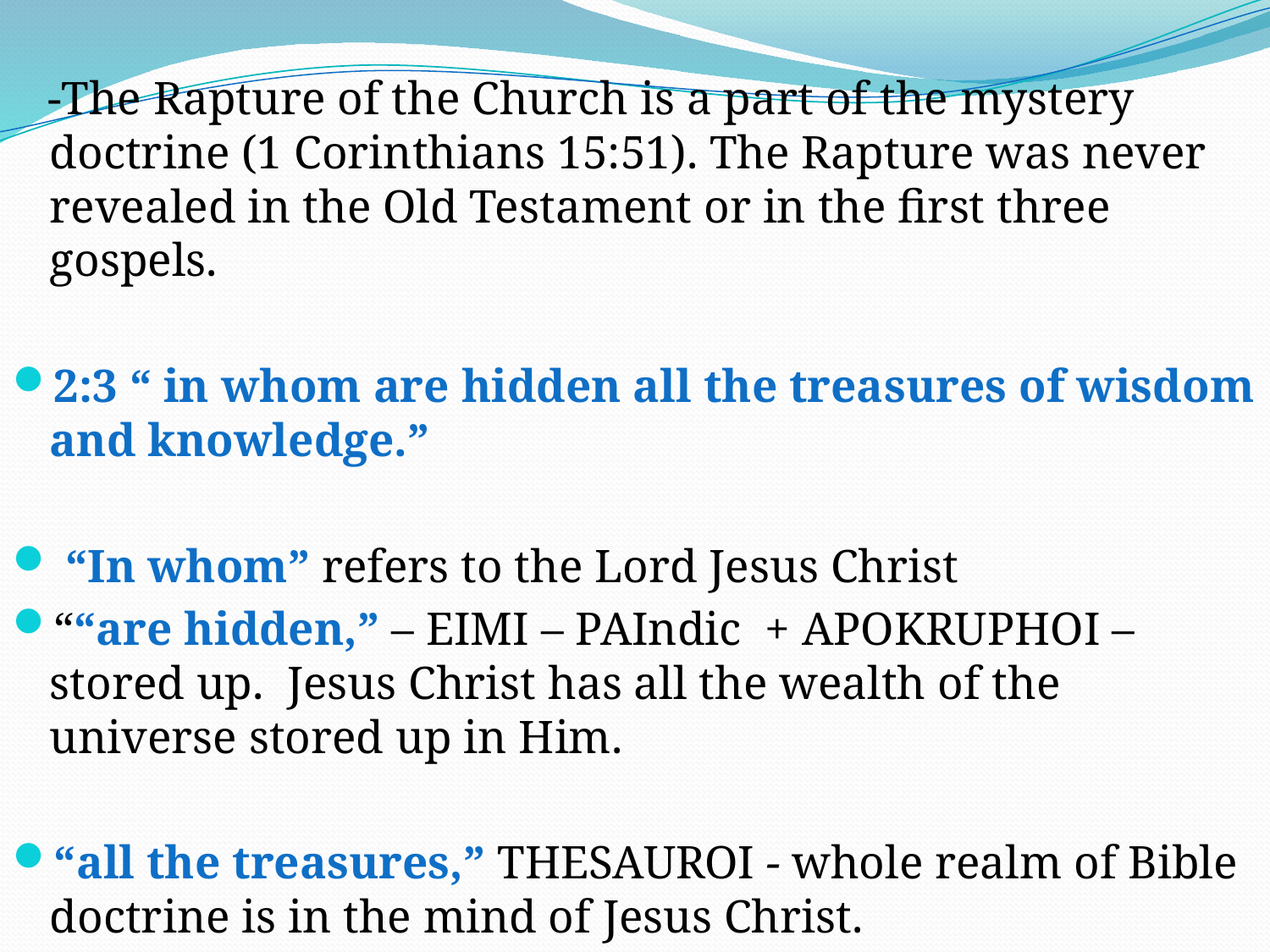

-The Rapture of the Church is a part of the mystery doctrine (1 Corinthians 15:51). The Rapture was never revealed in the Old Testament or in the first three gospels.

2:3 “ in whom are hidden all the treasures of wisdom and knowledge.”

 “In whom” refers to the Lord Jesus Christ
““are hidden,” – EIMI – PAIndic  + APOKRUPHOI – stored up.  Jesus Christ has all the wealth of the universe stored up in Him.

“all the treasures,” THESAUROI - whole realm of Bible doctrine is in the mind of Jesus Christ.